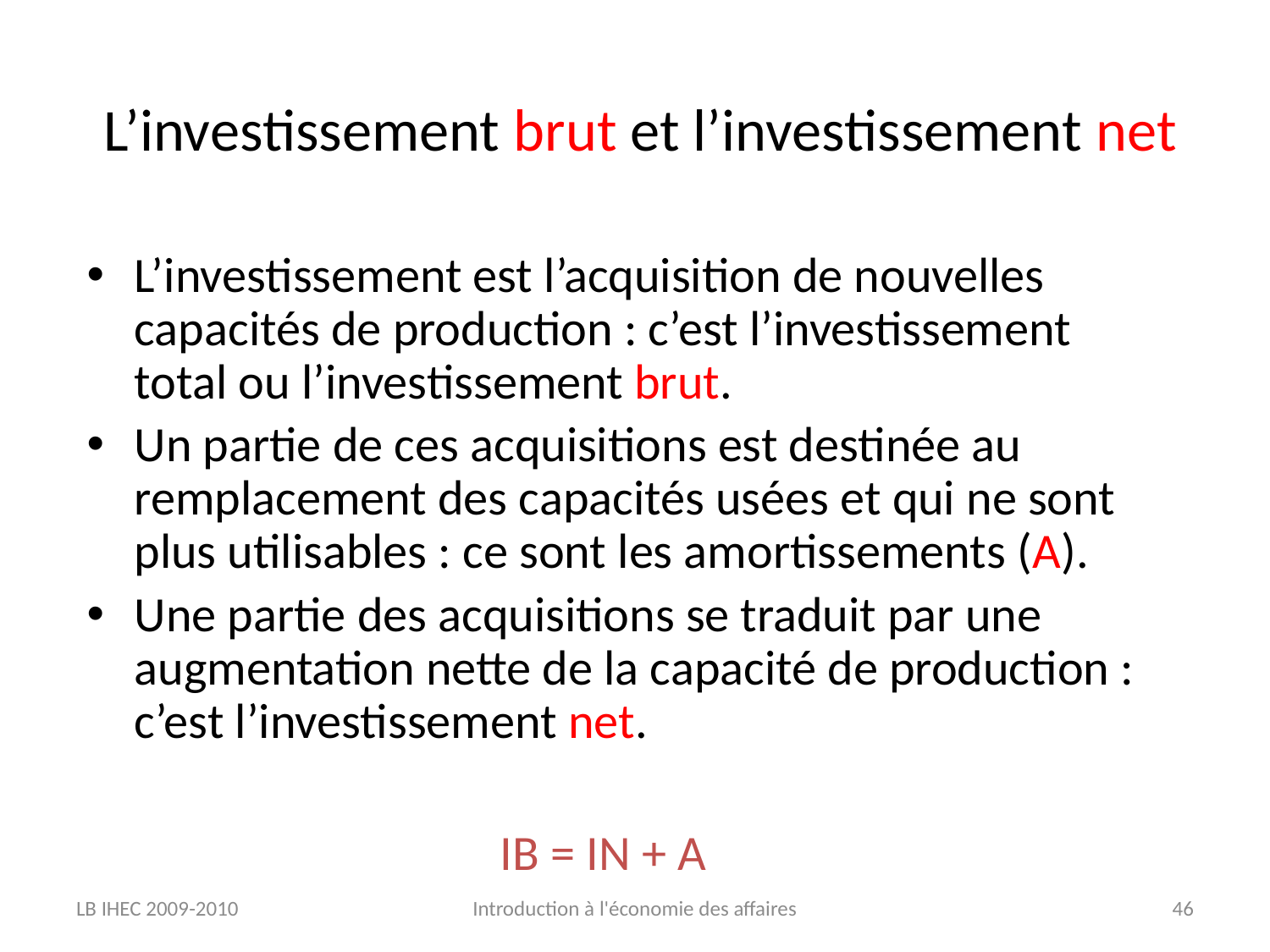

# L’investissement brut et l’investissement net
L’investissement est l’acquisition de nouvelles capacités de production : c’est l’investissement total ou l’investissement brut.
Un partie de ces acquisitions est destinée au remplacement des capacités usées et qui ne sont plus utilisables : ce sont les amortissements (A).
Une partie des acquisitions se traduit par une augmentation nette de la capacité de production : c’est l’investissement net.
IB = IN + A
LB IHEC 2009-2010
Introduction à l'économie des affaires
46